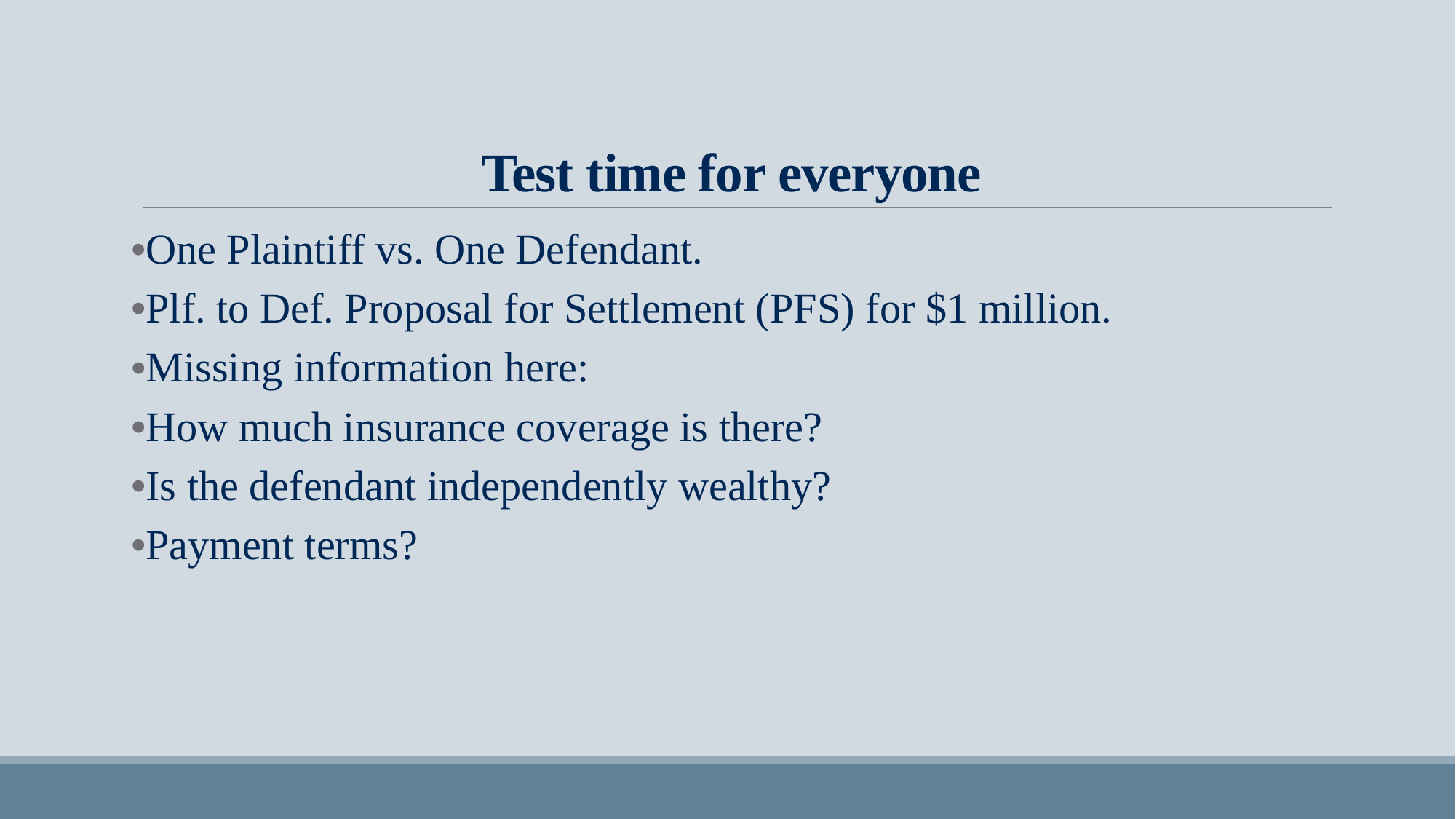

# Test time for everyone
One Plaintiff vs. One Defendant.
Plf. to Def. Proposal for Settlement (PFS) for $1 million.
Missing information here:
How much insurance coverage is there?
Is the defendant independently wealthy?
Payment terms?